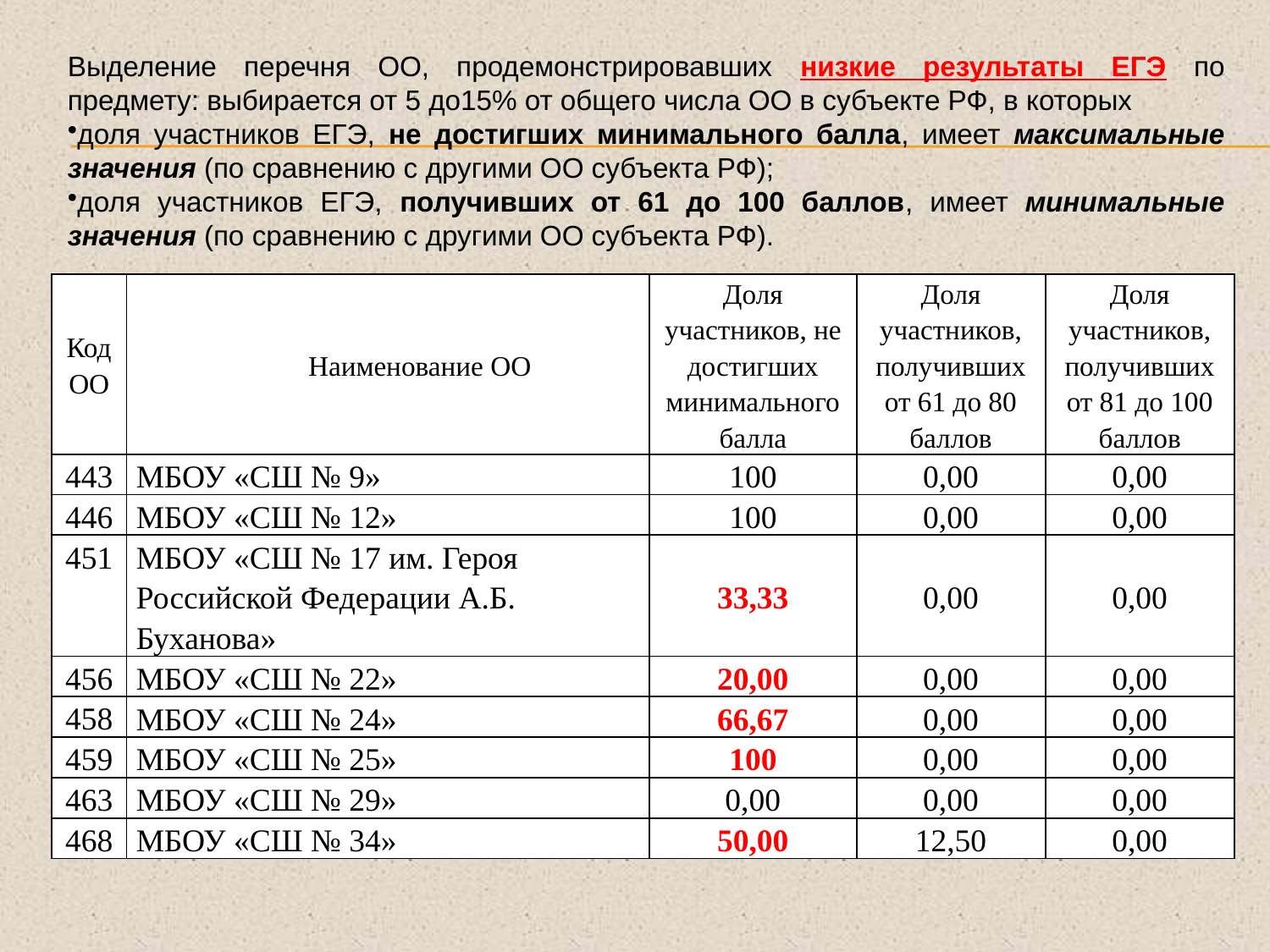

Выделение перечня ОО, продемонстрировавших низкие результаты ЕГЭ по предмету: выбирается от 5 до15% от общего числа ОО в субъекте РФ, в которых
доля участников ЕГЭ, не достигших минимального балла, имеет максимальные значения (по сравнению с другими ОО субъекта РФ);
доля участников ЕГЭ, получивших от 61 до 100 баллов, имеет минимальные значения (по сравнению с другими ОО субъекта РФ).
| Код ОО | Наименование ОО | Доля участников, не достигших минимального балла | Доля участников, получивших от 61 до 80 баллов | Доля участников, получивших от 81 до 100 баллов |
| --- | --- | --- | --- | --- |
| 443 | МБОУ «СШ № 9» | 100 | 0,00 | 0,00 |
| 446 | МБОУ «СШ № 12» | 100 | 0,00 | 0,00 |
| 451 | МБОУ «СШ № 17 им. Героя Российской Федерации А.Б. Буханова» | 33,33 | 0,00 | 0,00 |
| 456 | МБОУ «СШ № 22» | 20,00 | 0,00 | 0,00 |
| 458 | МБОУ «СШ № 24» | 66,67 | 0,00 | 0,00 |
| 459 | МБОУ «СШ № 25» | 100 | 0,00 | 0,00 |
| 463 | МБОУ «СШ № 29» | 0,00 | 0,00 | 0,00 |
| 468 | МБОУ «СШ № 34» | 50,00 | 12,50 | 0,00 |